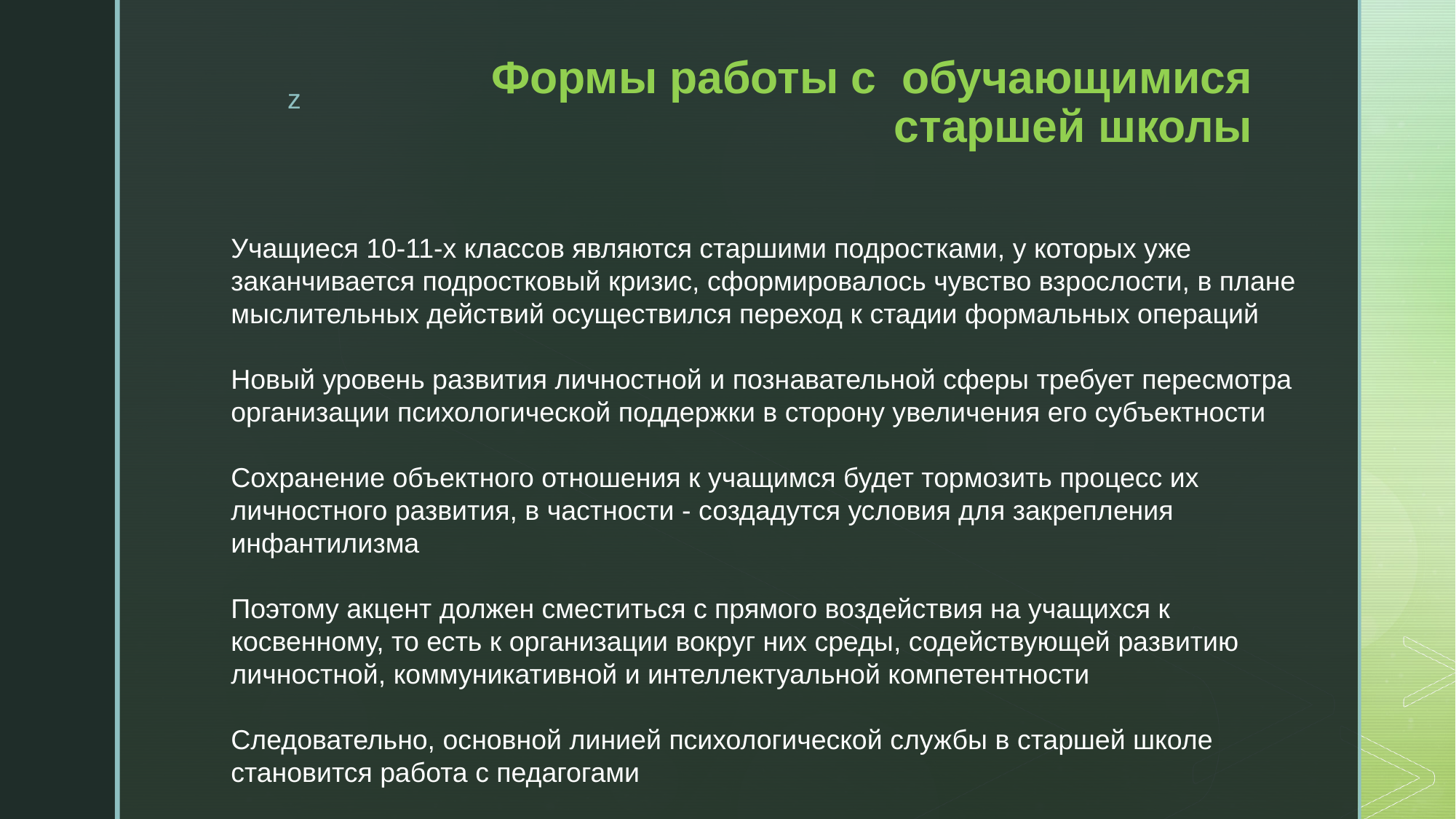

# Формы работы с  обучающимися старшей школы
Учащиеся 10-11-х классов являются старшими подростками, у которых уже
заканчивается подростковый кризис, сформировалось чувство взрослости, в плане мыслительных действий осуществился переход к стадии формальных операций

Новый уровень развития личностной и познавательной сферы требует пересмотра организации психологической поддержки в сторону увеличения его субъектности

Сохранение объектного отношения к учащимся будет тормозить процесс их личностного развития, в частности - создадутся условия для закрепления инфантилизма

Поэтому акцент должен сместиться с прямого воздействия на учащихся к косвенному, то есть к организации вокруг них среды, содействующей развитию личностной, коммуникативной и интеллектуальной компетентности

Следовательно, основной линией психологической службы в старшей школе становится работа с педагогами